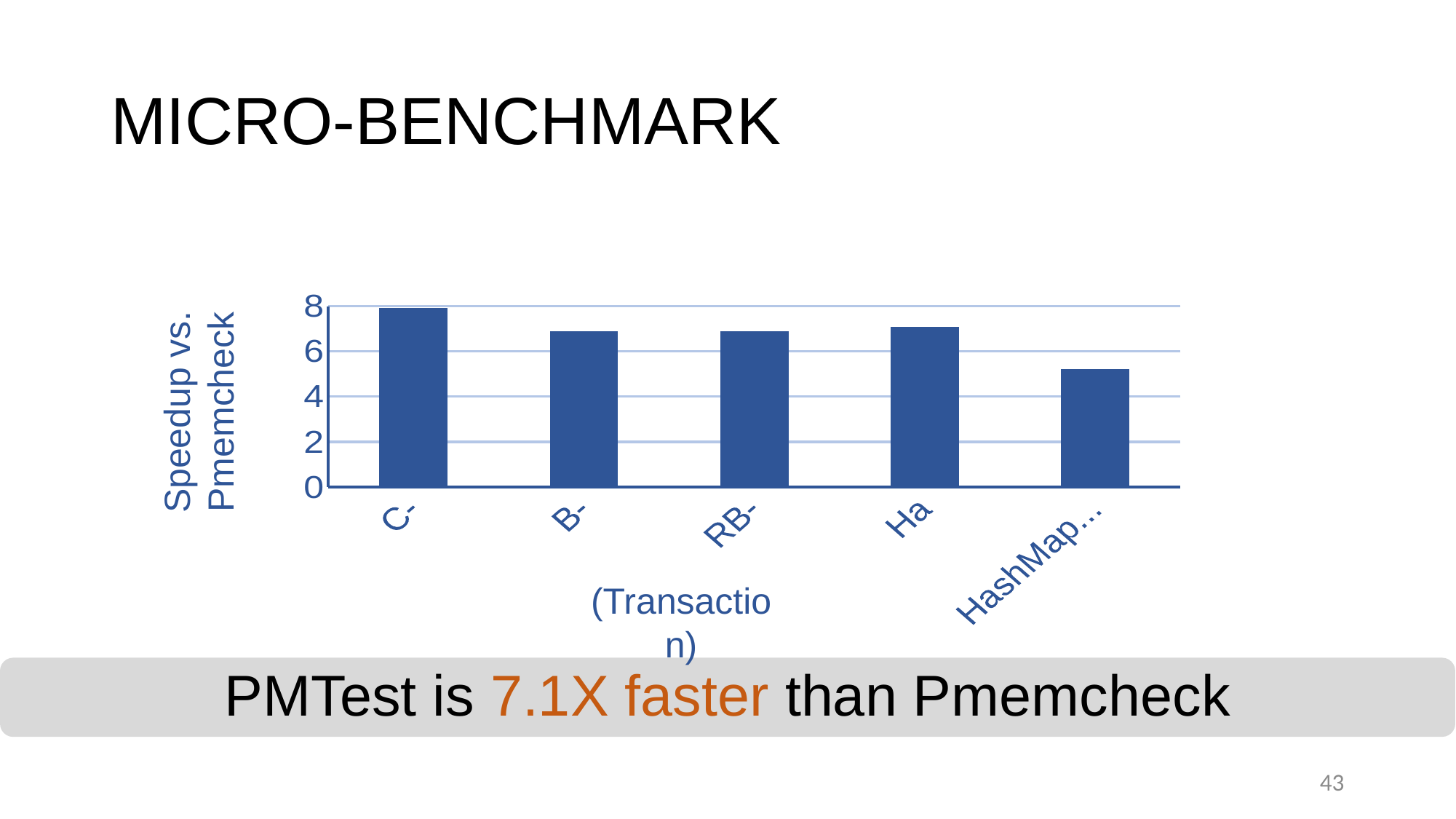

# MICRO-BENCHMARK

### Chart

| Category |  |
|---|---|
| C-Tree | 7.909032649827293 |
| B-Tree | 6.890831553403892 |
| RB-Tree | 6.896588256131765 |
| HashMap | 7.090408102924578 |
| HashMap (Low-level) | 5.222356845428719 |
Speedup vs. Pmemcheck
(Transaction)
PMTest is 7.1X faster than Pmemcheck
43